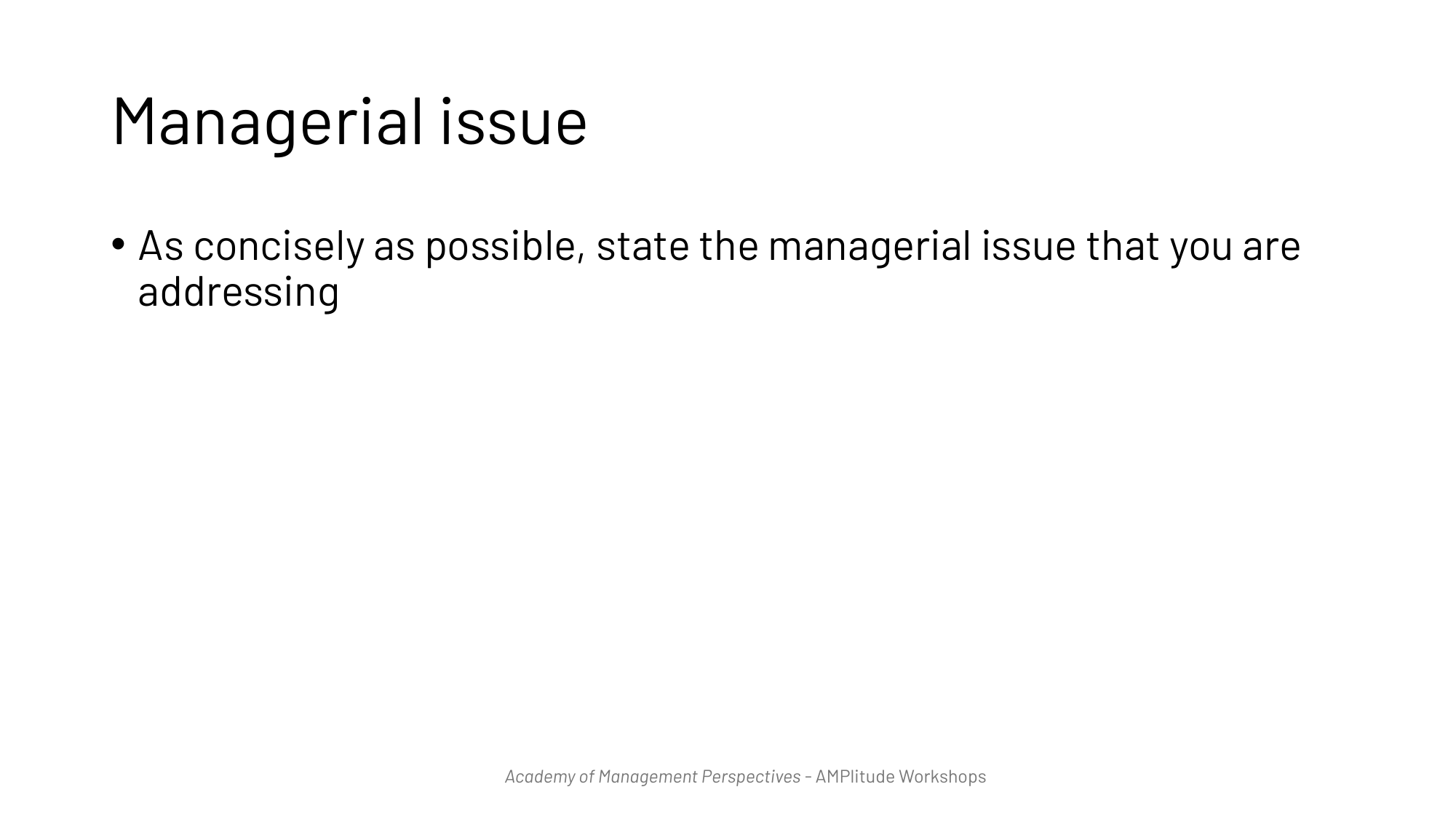

# Managerial issue
As concisely as possible, state the managerial issue that you are addressing
Academy of Management Perspectives - AMPlitude Workshops